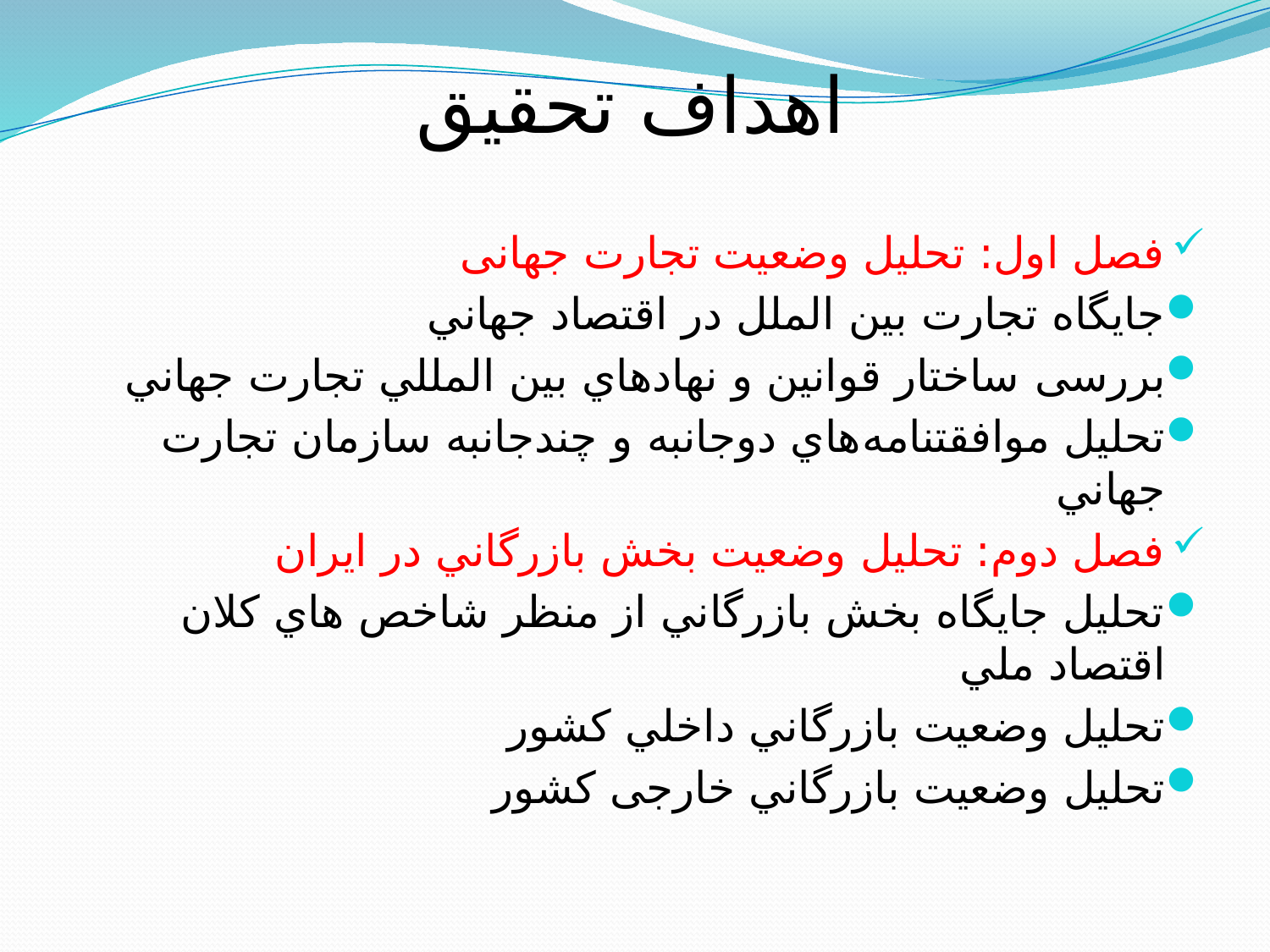

# اهداف تحقيق
فصل اول: تحلیل وضعیت تجارت جهانی
جايگاه تجارت بين الملل در اقتصاد جهاني
بررسی ساختار قوانين و نهادهاي بين المللي تجارت جهاني
تحليل موافقتنامه‌هاي دوجانبه و چندجانبه سازمان تجارت جهاني
فصل دوم: تحليل وضعيت بخش بازرگاني در ايران
تحليل جايگاه بخش بازرگاني از منظر شاخص هاي کلان اقتصاد ملي
تحليل وضعيت بازرگاني داخلي کشور
تحليل وضعيت بازرگاني خارجی کشور